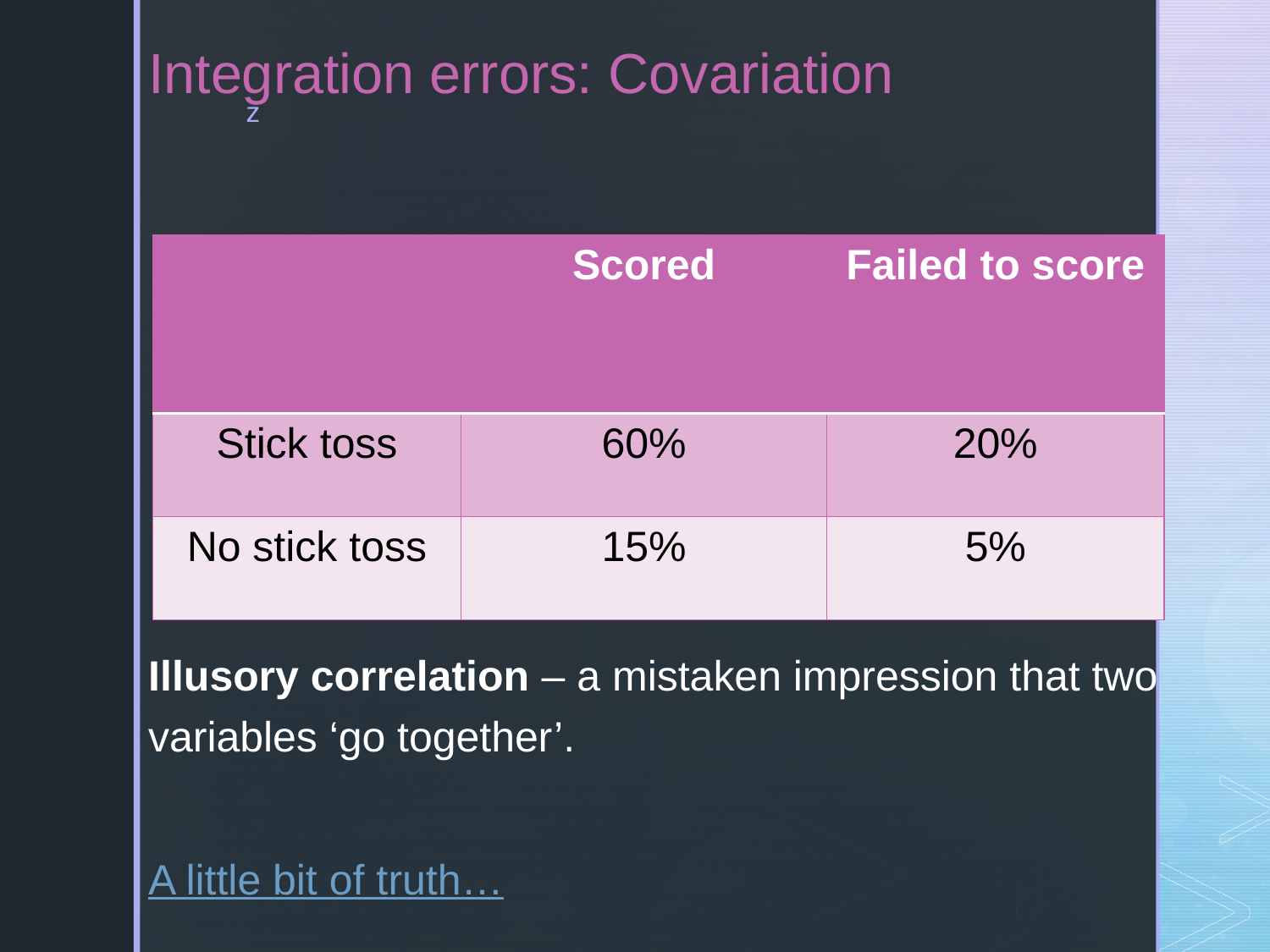

# Integration errors: Covariation

Illusory correlation – a mistaken impression that two variables ‘go together’.
						A little bit of truth…

|  | Scored | Failed to score |
| --- | --- | --- |
| Stick toss | 60% | 20% |
| No stick toss | 15% | 5% |